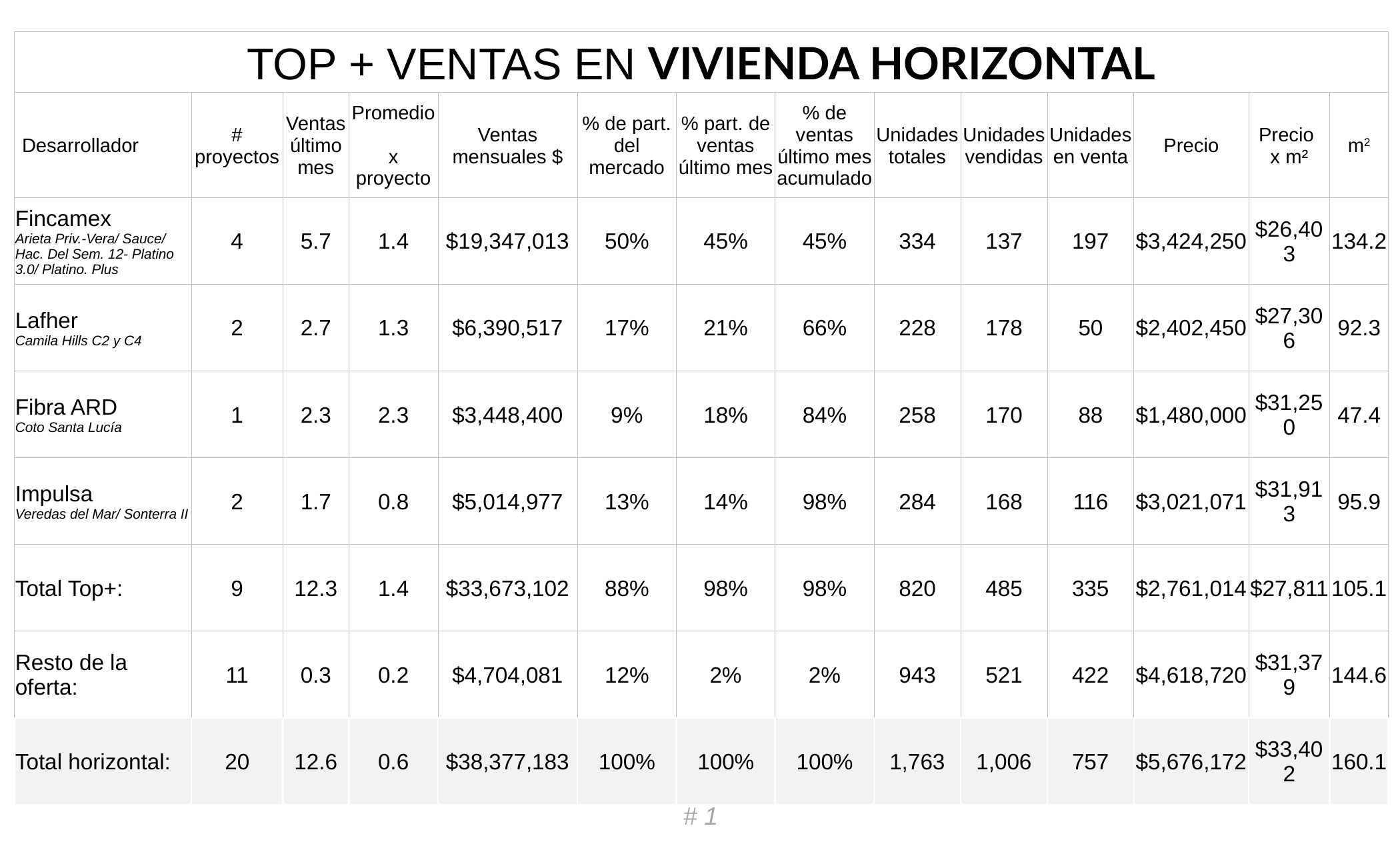

| Top + ventas en vivienda horizontal |  |  |  |  |  |  |  |  |  |  |  |  |  |
| --- | --- | --- | --- | --- | --- | --- | --- | --- | --- | --- | --- | --- | --- |
| Desarrollador | # proyectos | Ventas último mes | Promedio x proyecto | Ventas mensuales $ | % de part. del mercado | % part. de ventas último mes | % de ventas último mes acumulado | Unidades totales | Unidades vendidas | Unidades en venta | Precio | Precio x m² | m2 |
| Fincamex Arieta Priv.-Vera/ Sauce/ Hac. Del Sem. 12- Platino 3.0/ Platino. Plus | 4 | 5.7 | 1.4 | $19,347,013 | 50% | 45% | 45% | 334 | 137 | 197 | $3,424,250 | $26,403 | 134.2 |
| Lafher Camila Hills C2 y C4 | 2 | 2.7 | 1.3 | $6,390,517 | 17% | 21% | 66% | 228 | 178 | 50 | $2,402,450 | $27,306 | 92.3 |
| Fibra ARD Coto Santa Lucía | 1 | 2.3 | 2.3 | $3,448,400 | 9% | 18% | 84% | 258 | 170 | 88 | $1,480,000 | $31,250 | 47.4 |
| Impulsa Veredas del Mar/ Sonterra II | 2 | 1.7 | 0.8 | $5,014,977 | 13% | 14% | 98% | 284 | 168 | 116 | $3,021,071 | $31,913 | 95.9 |
| Total Top+: | 9 | 12.3 | 1.4 | $33,673,102 | 88% | 98% | 98% | 820 | 485 | 335 | $2,761,014 | $27,811 | 105.1 |
| Resto de la oferta: | 11 | 0.3 | 0.2 | $4,704,081 | 12% | 2% | 2% | 943 | 521 | 422 | $4,618,720 | $31,379 | 144.6 |
| Total horizontal: | 20 | 12.6 | 0.6 | $38,377,183 | 100% | 100% | 100% | 1,763 | 1,006 | 757 | $5,676,172 | $33,402 | 160.1 |
# 1